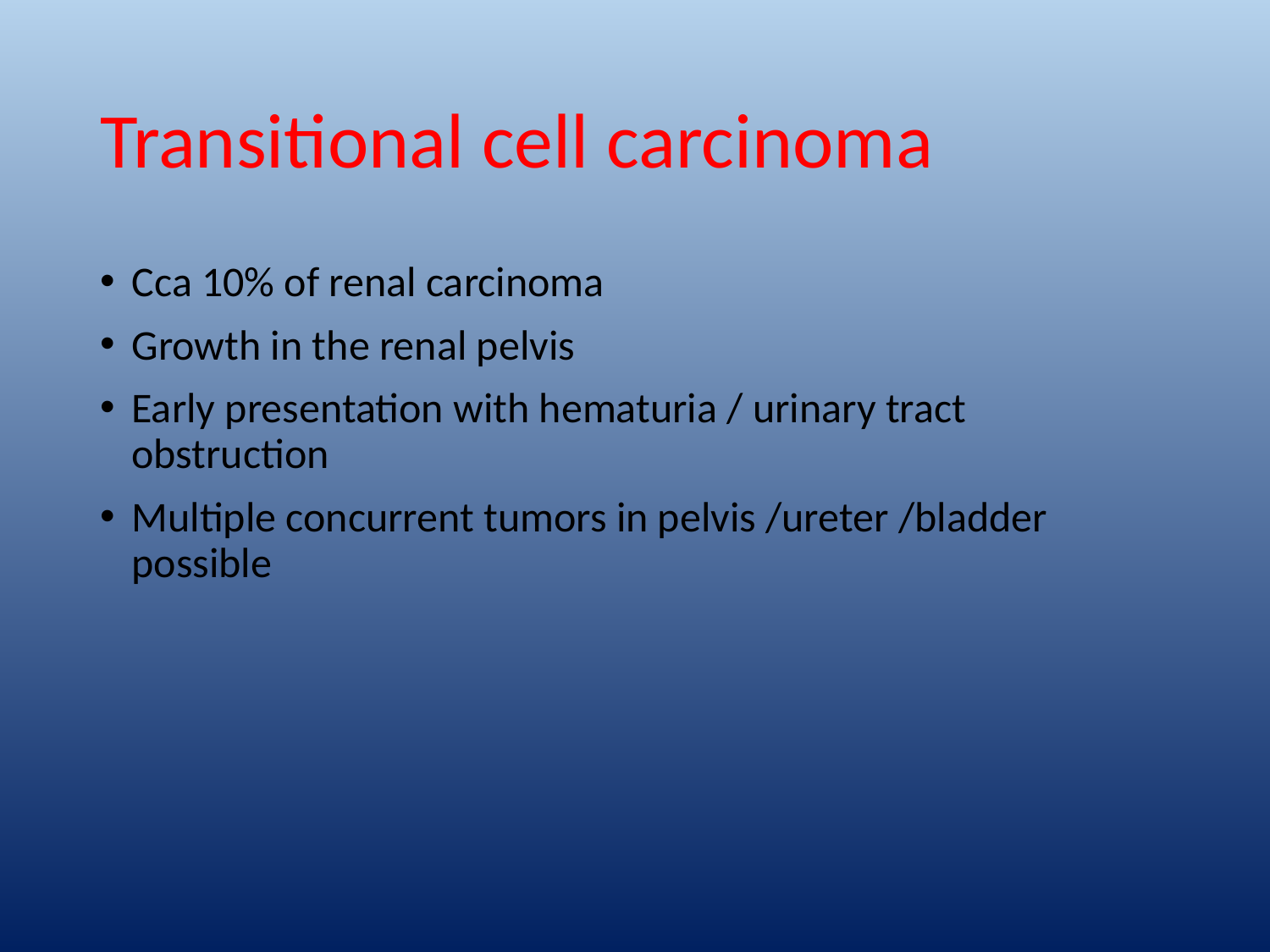

# Transitional cell carcinoma
Cca 10% of renal carcinoma
Growth in the renal pelvis
Early presentation with hematuria / urinary tract obstruction
Multiple concurrent tumors in pelvis /ureter /bladder possible